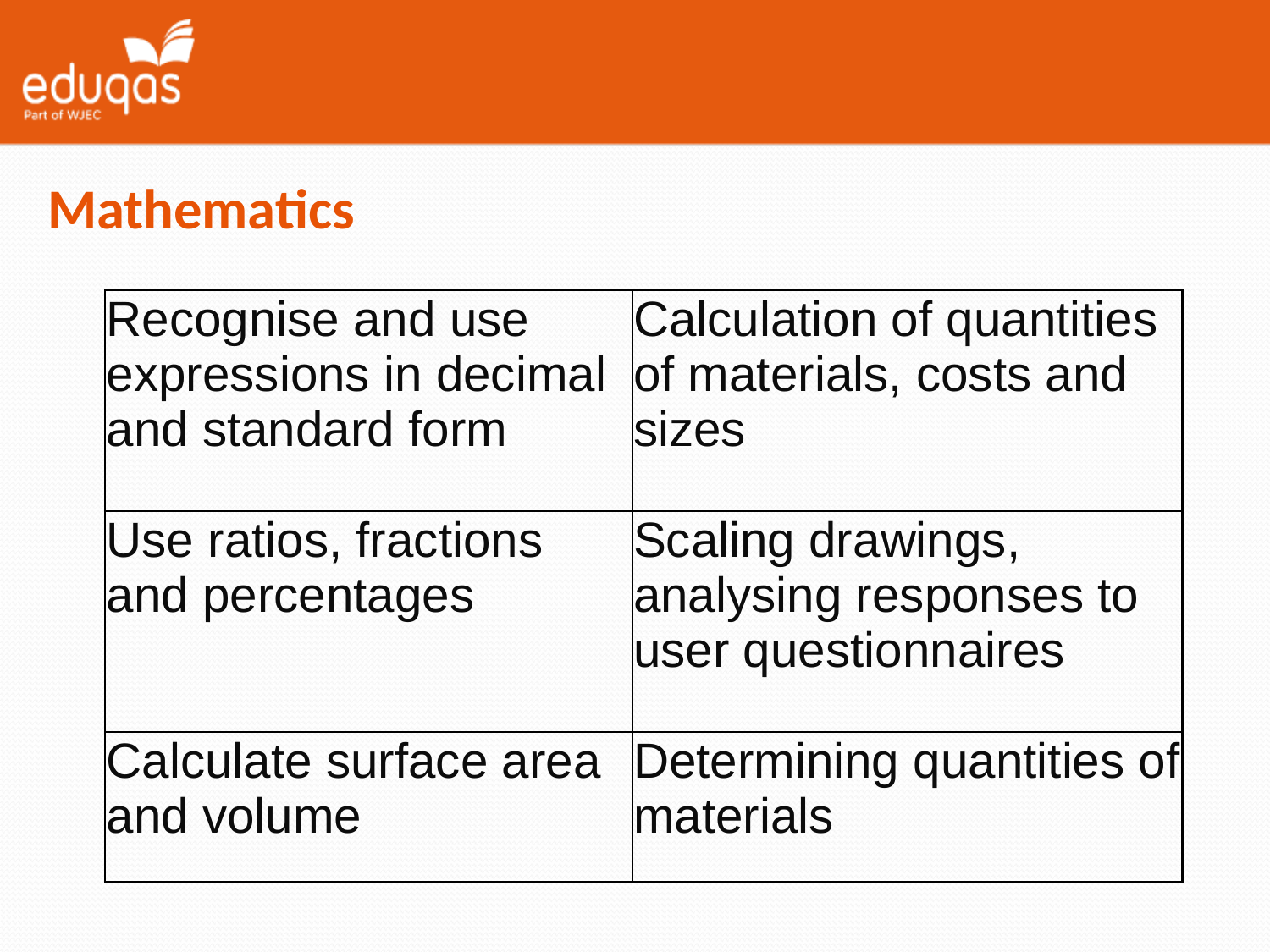

Mathematics
| Recognise and use expressions in decimal and standard form | Calculation of quantities of materials, costs and sizes |
| --- | --- |
| Use ratios, fractions and percentages | Scaling drawings, analysing responses to user questionnaires |
| Calculate surface area and volume | Determining quantities of materials |